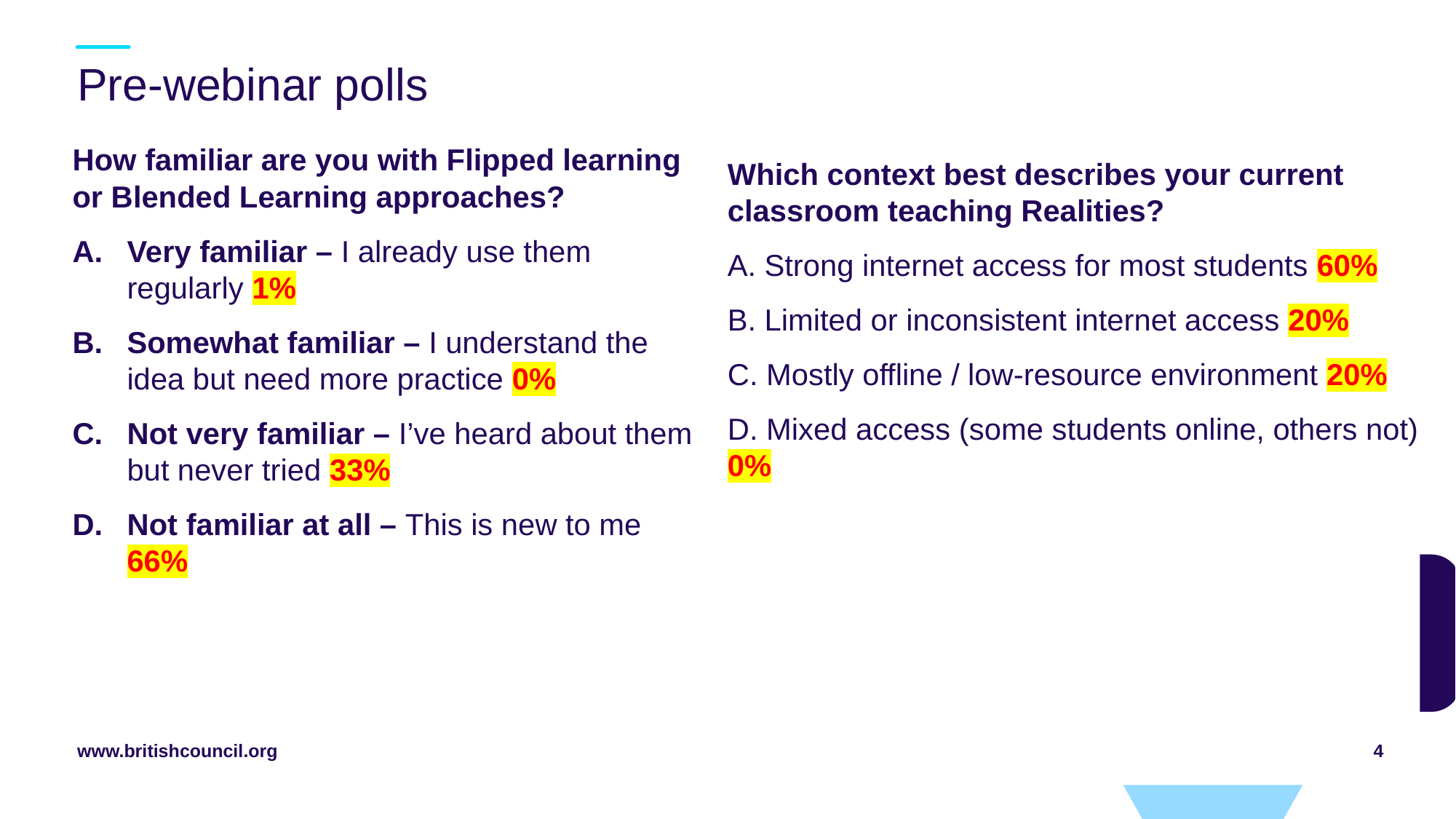

# Pre-webinar polls
How familiar are you with Flipped learning or Blended Learning approaches?
Very familiar – I already use them regularly 1%
Somewhat familiar – I understand the idea but need more practice 0%
Not very familiar – I’ve heard about them but never tried 33%
Not familiar at all – This is new to me 66%

Which context best describes your current classroom teaching Realities?
A. Strong internet access for most students 60%
B. Limited or inconsistent internet access 20%
C. Mostly offline / low-resource environment 20%
D. Mixed access (some students online, others not) 0%

4